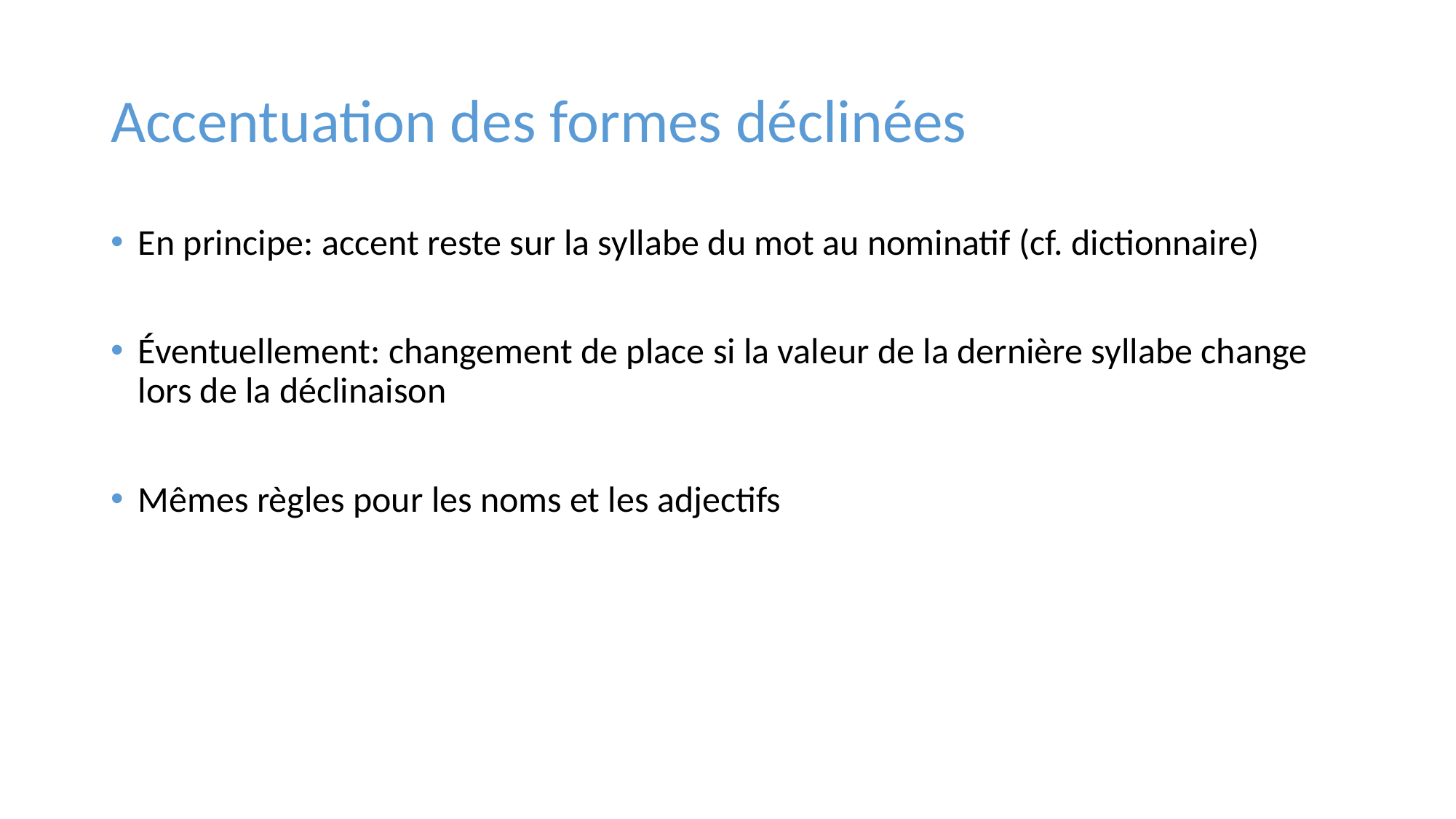

# Accentuation des formes déclinées
En principe: accent reste sur la syllabe du mot au nominatif (cf. dictionnaire)

Éventuellement: changement de place si la valeur de la dernière syllabe change lors de la déclinaison

Mêmes règles pour les noms et les adjectifs